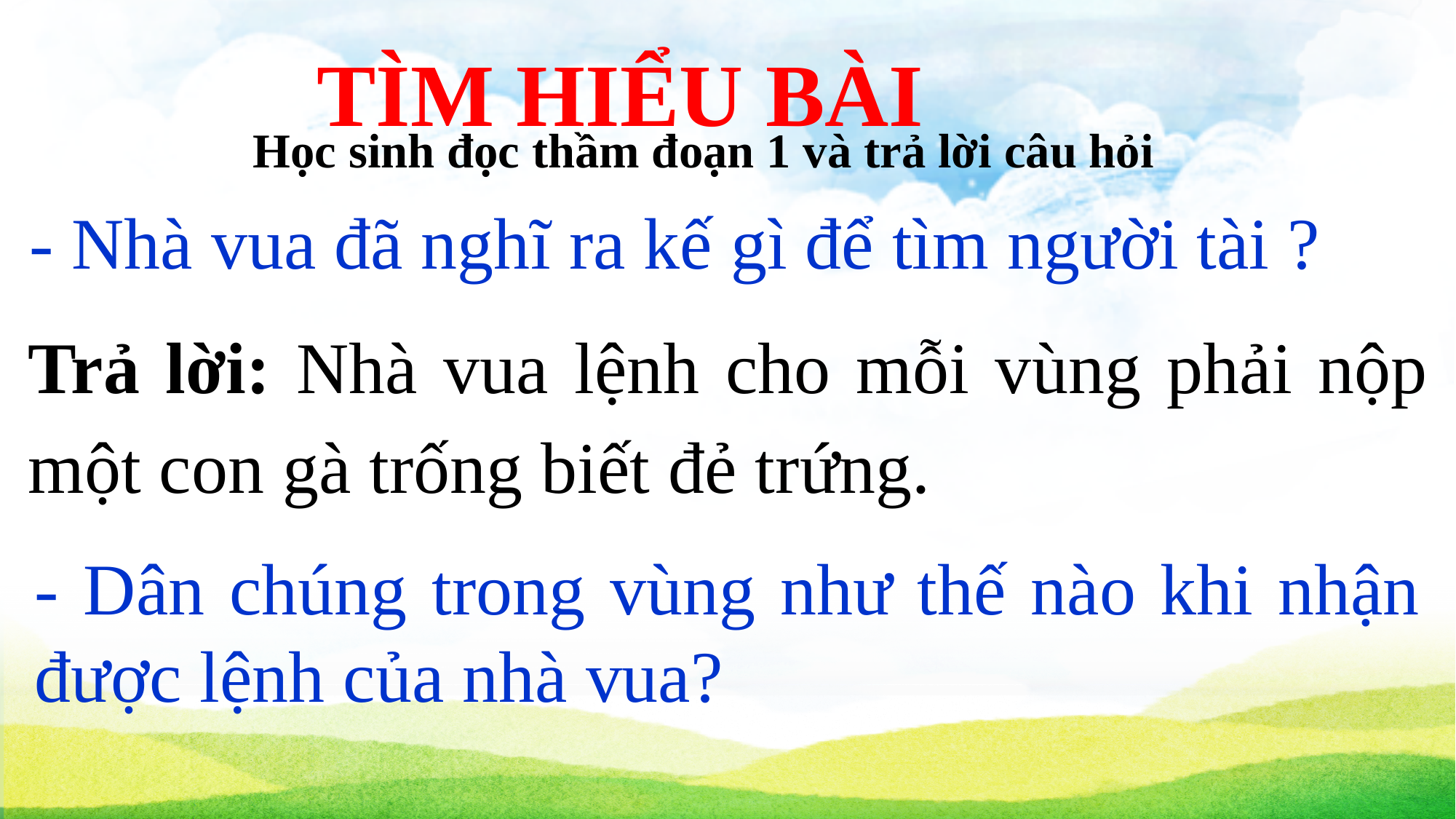

TÌM HIỂU BÀI
Học sinh đọc thầm đoạn 1 và trả lời câu hỏi

- Nhà vua đã nghĩ ra kế gì để tìm người tài ?
Trả lời: Nhà vua lệnh cho mỗi vùng phải nộp một con gà trống biết đẻ trứng.
- Dân chúng trong vùng như thế nào khi nhận được lệnh của nhà vua?